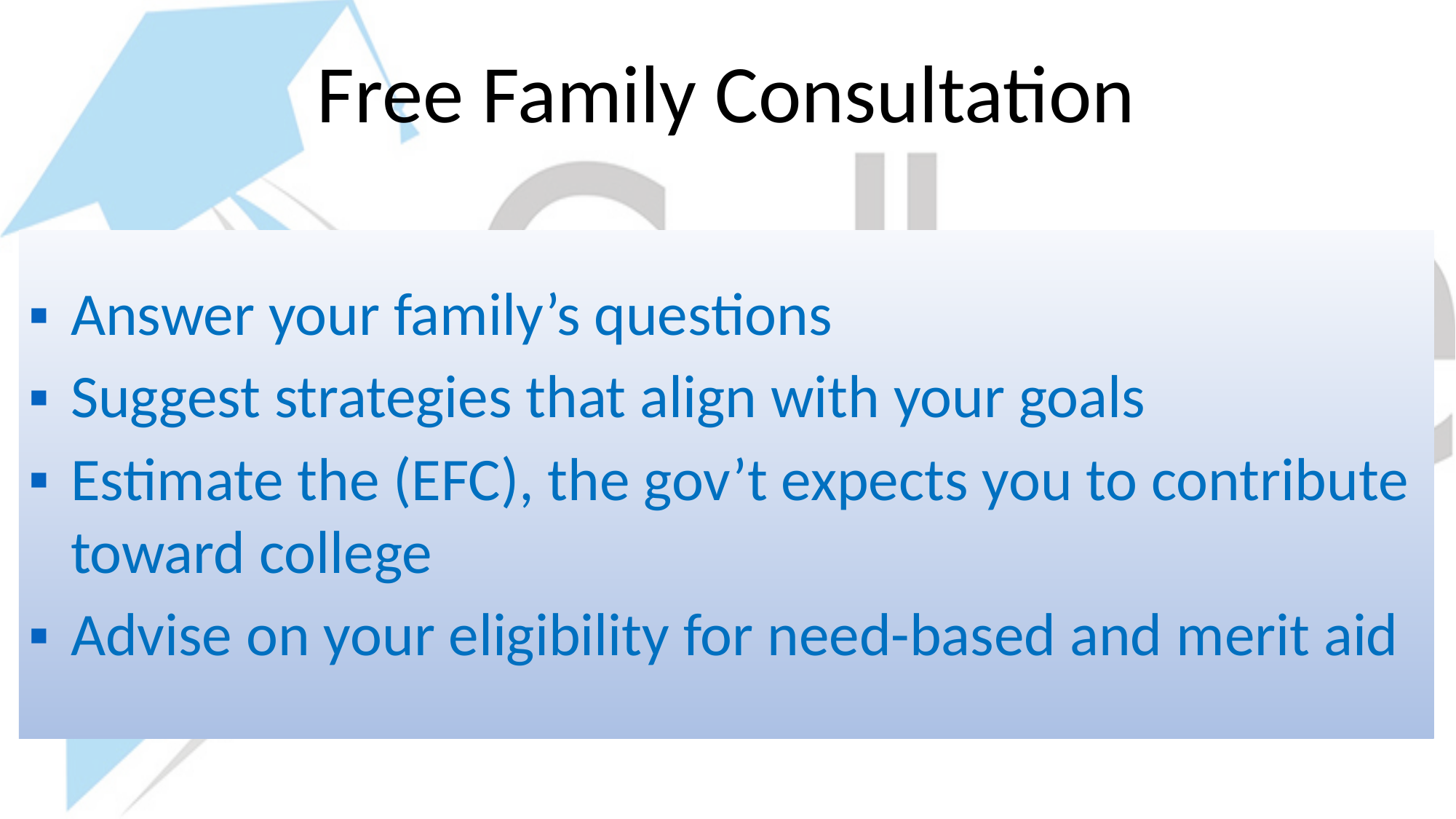

Free Family Consultation

Answer your family’s questions
Suggest strategies that align with your goals
Estimate the (EFC), the gov’t expects you to contribute toward college
Advise on your eligibility for need-based and merit aid